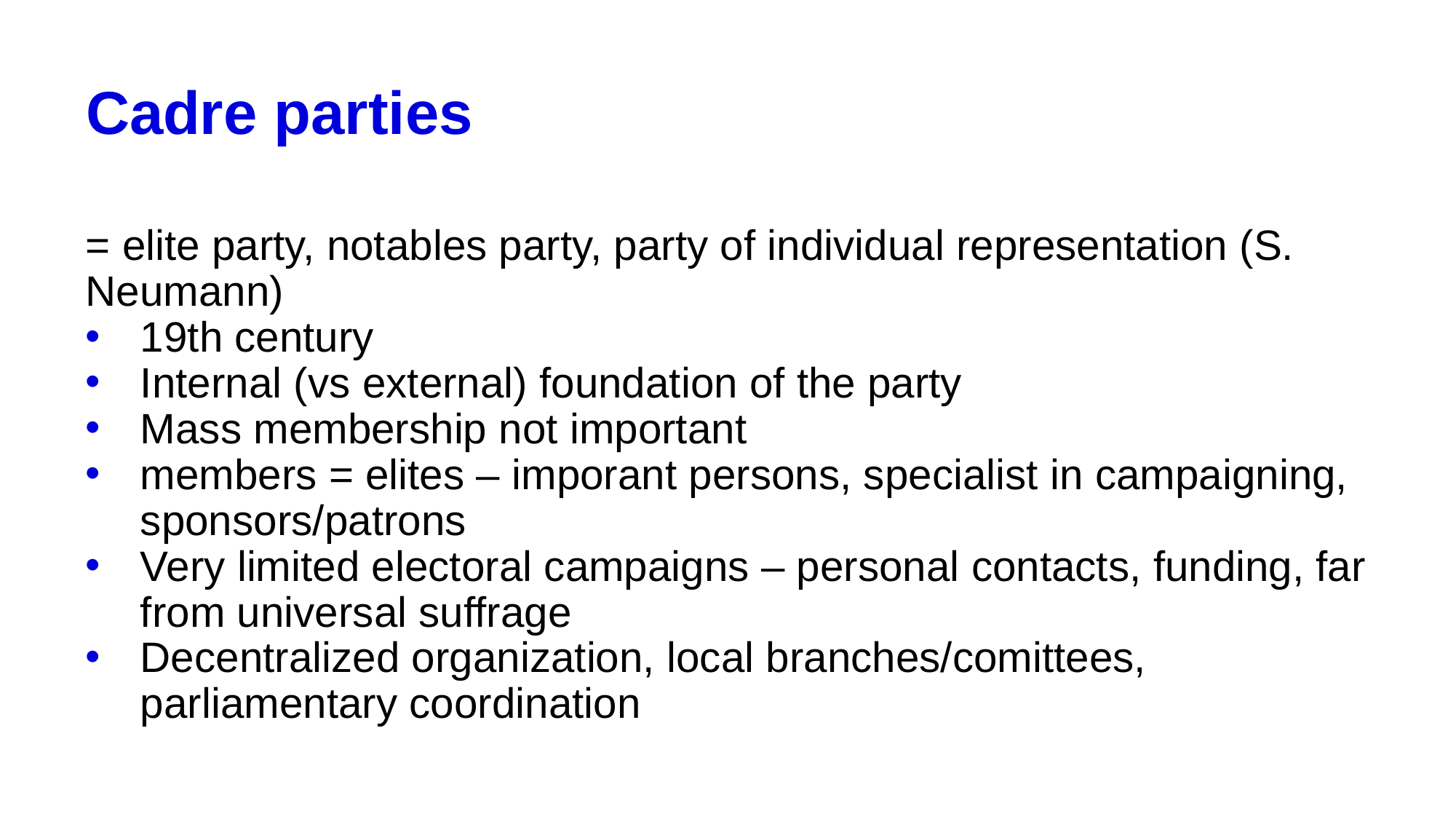

# Cadre parties
= elite party, notables party, party of individual representation (S. Neumann)
19th century
Internal (vs external) foundation of the party
Mass membership not important
members = elites – imporant persons, specialist in campaigning,  sponsors/patrons
Very limited electoral campaigns – personal contacts, funding, far from universal suffrage
Decentralized organization, local branches/comittees, parliamentary coordination